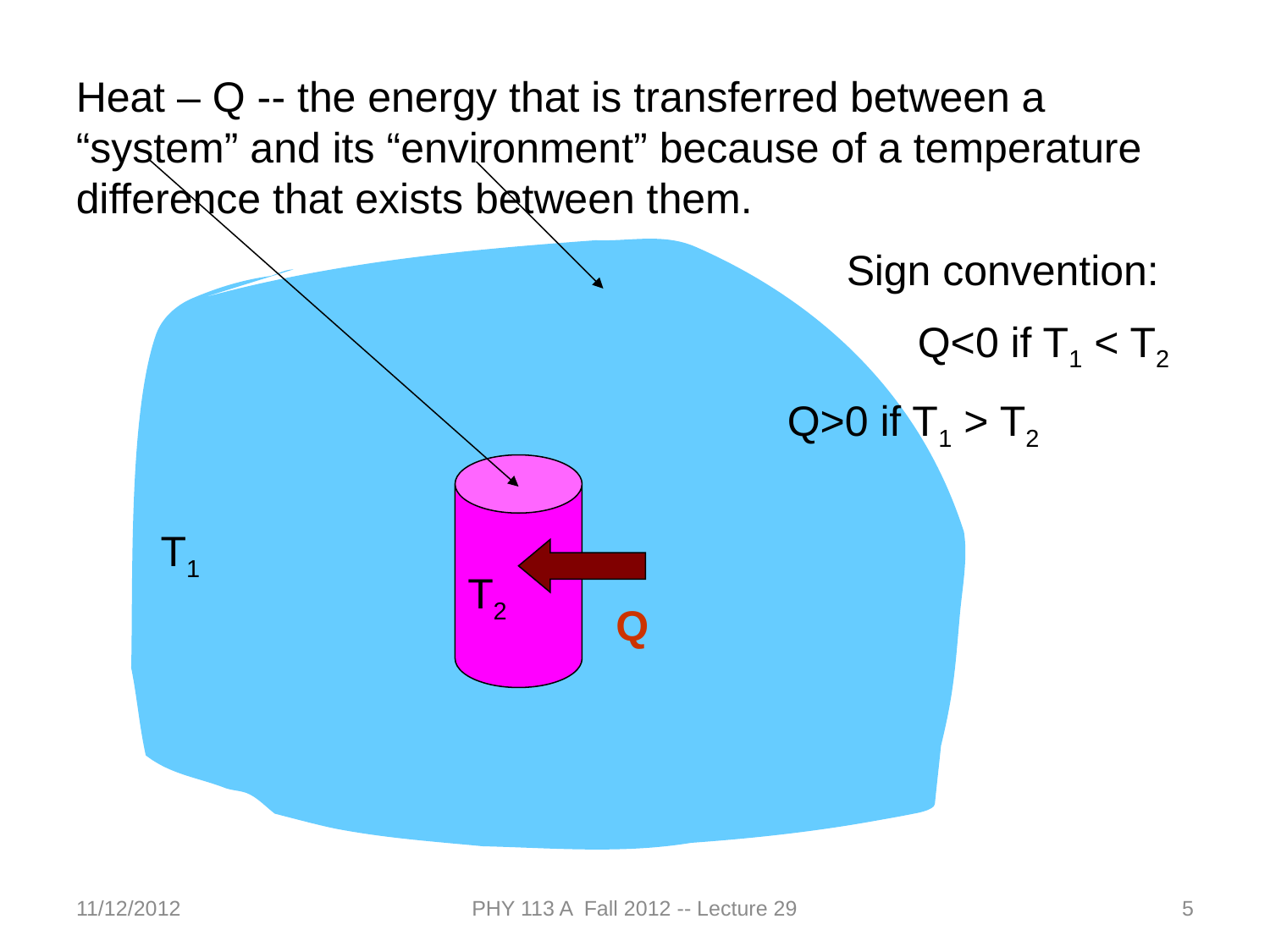

Heat – Q -- the energy that is transferred between a “system” and its “environment” because of a temperature difference that exists between them.
                                                                 Sign convention:
                                                                       Q<0 if T1 < T2
                                                                                                         Q>0 if T1 > T2

T1

T2
Q
11/12/2012
PHY 113 A  Fall 2012 -- Lecture 29
5